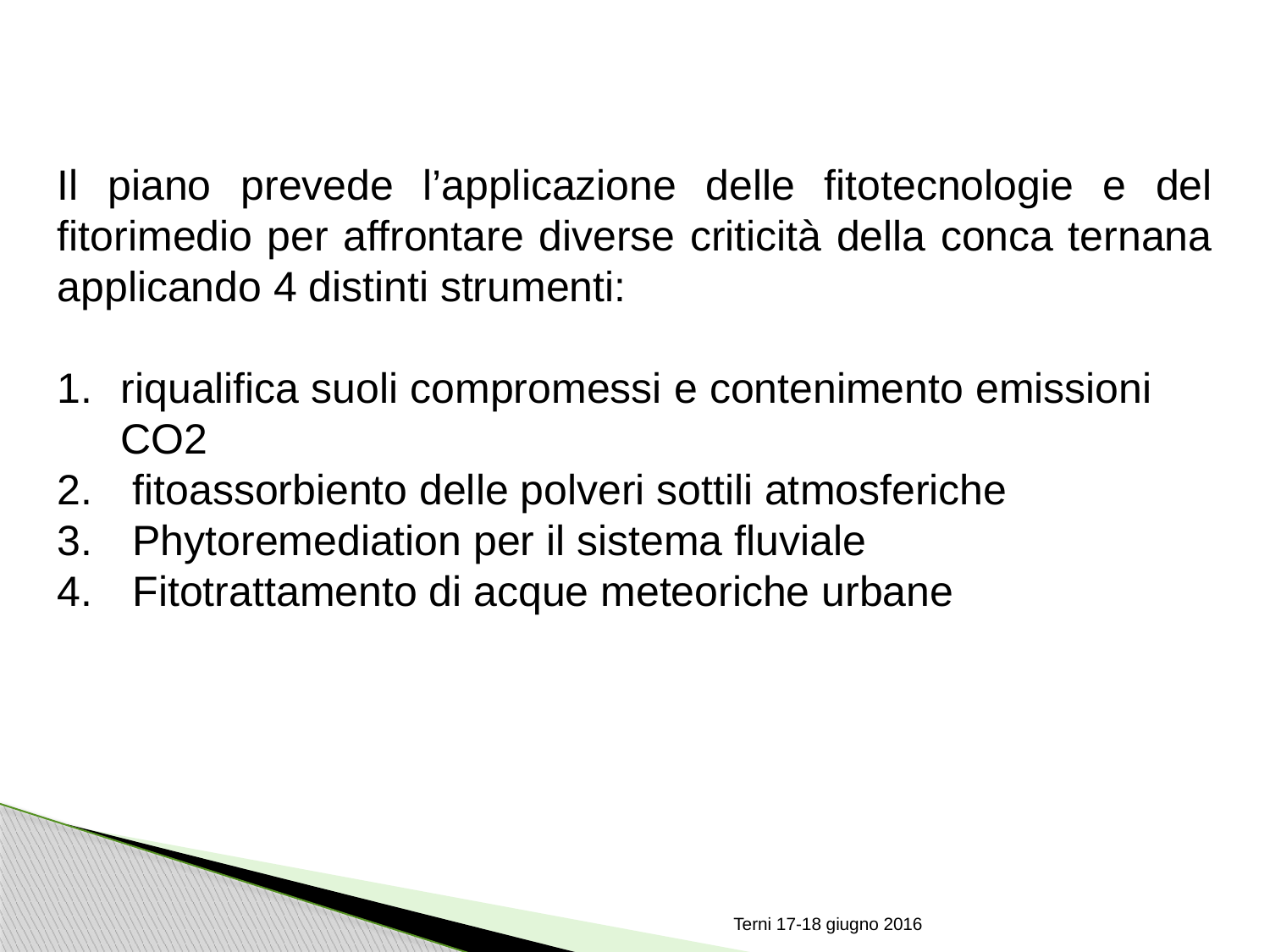

Il piano prevede l’applicazione delle fitotecnologie e del fitorimedio per affrontare diverse criticità della conca ternana applicando 4 distinti strumenti:

riqualifica suoli compromessi e contenimento emissioni      CO2
 fitoassorbiento delle polveri sottili atmosferiche
 Phytoremediation per il sistema fluviale
 Fitotrattamento di acque meteoriche urbane
Terni 17-18 giugno 2016